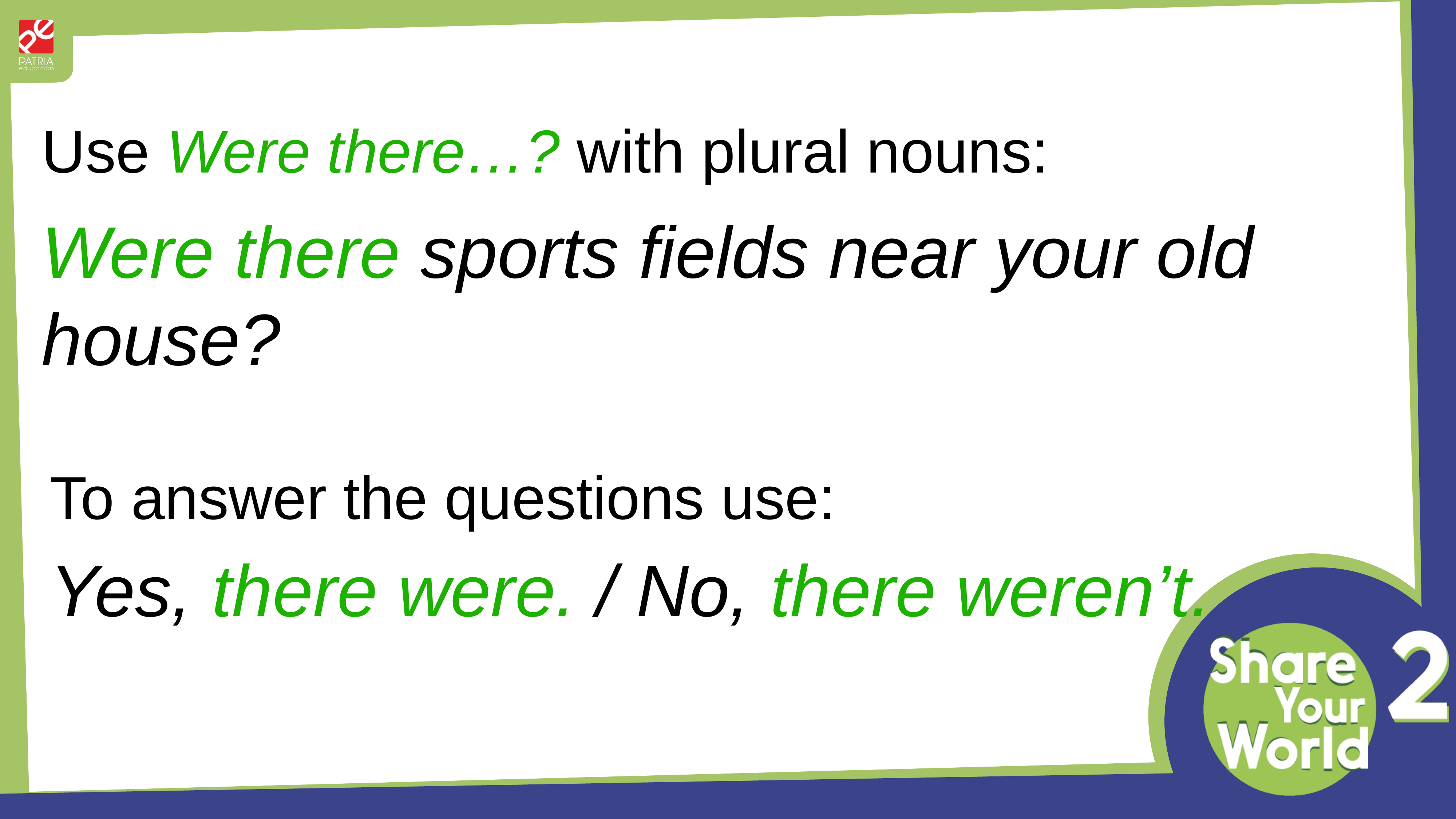

Use Were there…? with plural nouns:
Were there sports fields near your old house?

To answer the questions use:
Yes, there were. / No, there weren’t.